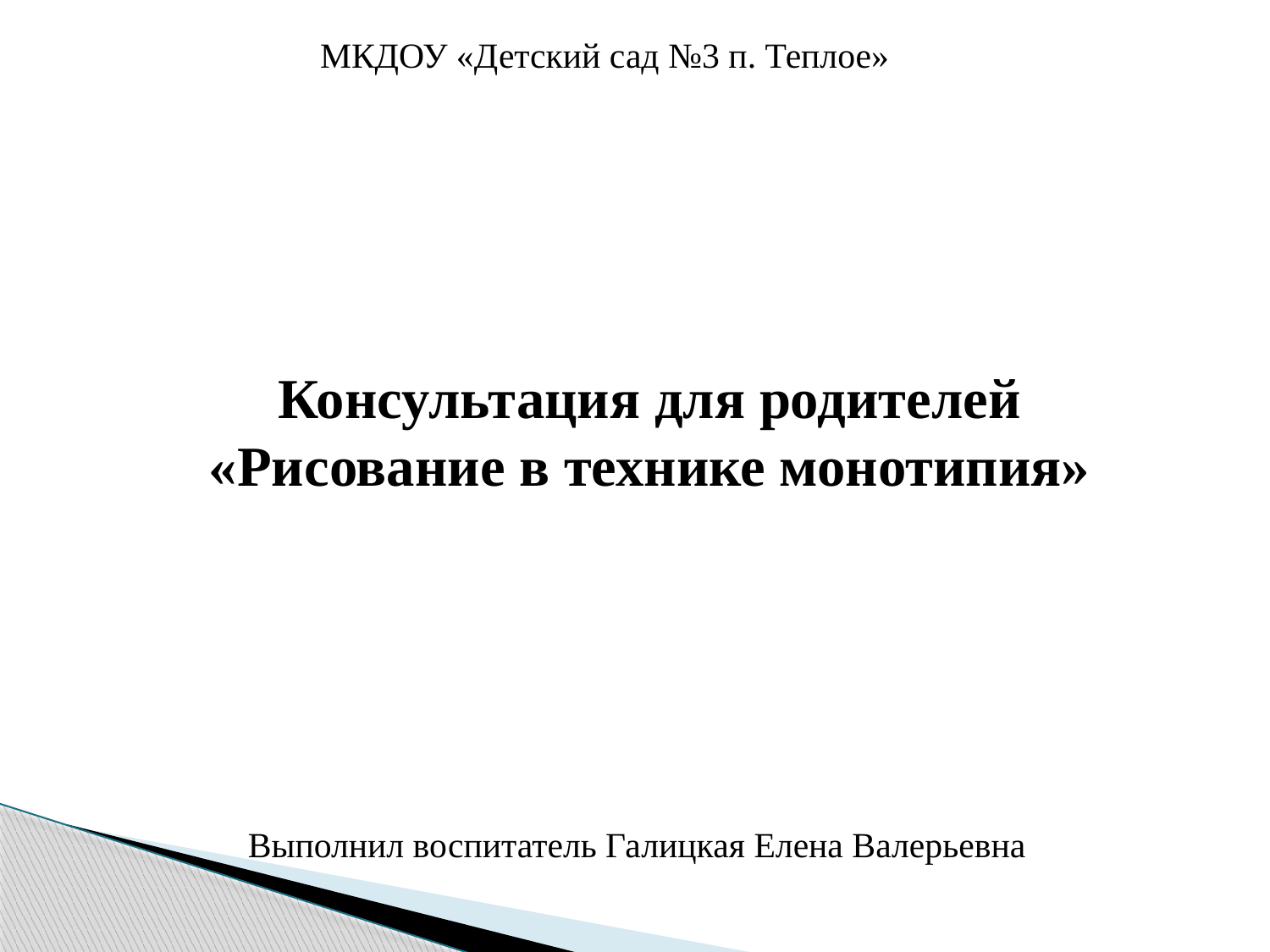

МКДОУ «Детский сад №3 п. Теплое»
Консультация для родителей «Рисование в технике монотипия»
Выполнил воспитатель Галицкая Елена Валерьевна